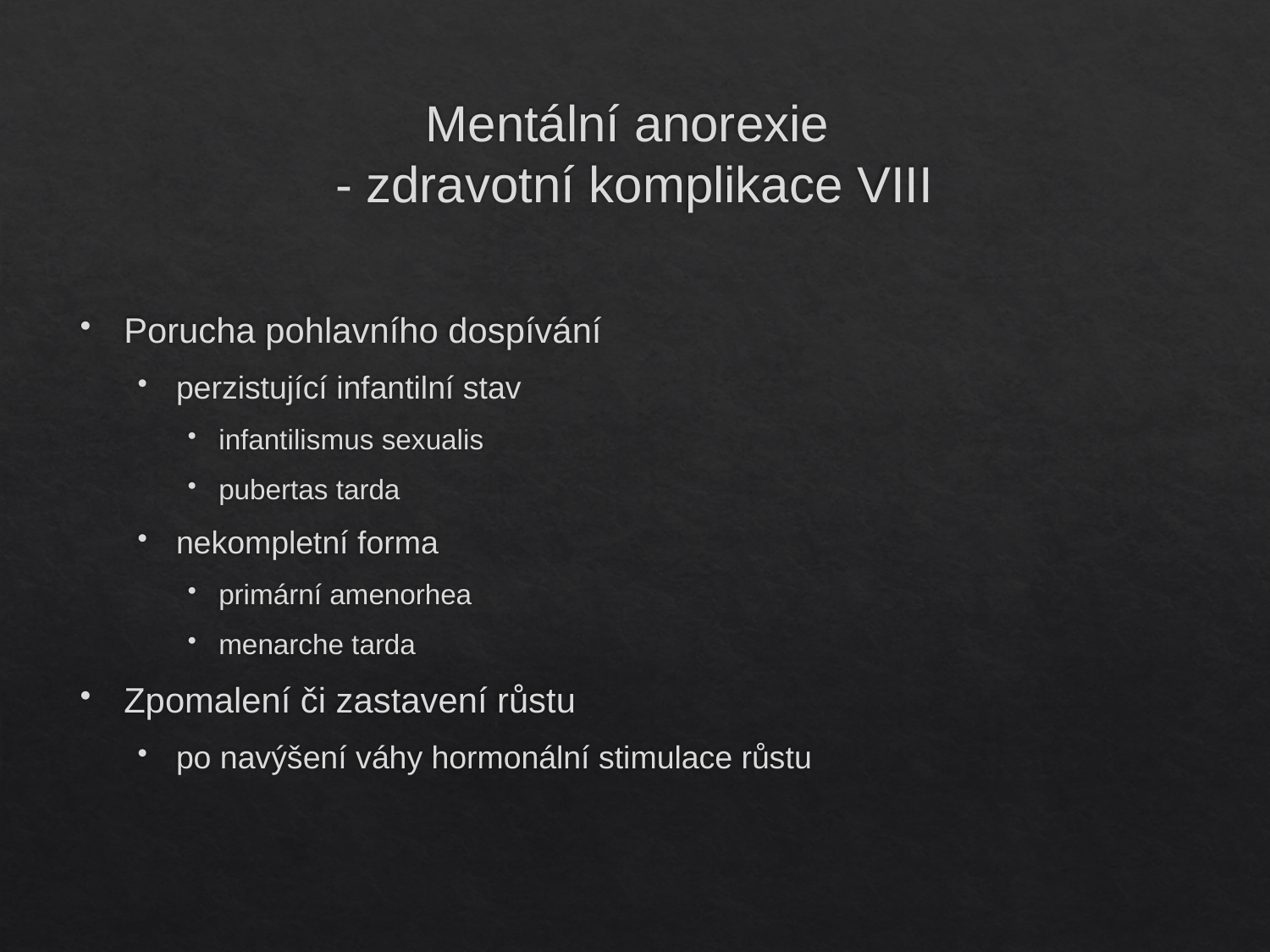

# Mentální anorexie - zdravotní komplikace VIII
Porucha pohlavního dospívání
perzistující infantilní stav
infantilismus sexualis
pubertas tarda
nekompletní forma
primární amenorhea
menarche tarda
Zpomalení či zastavení růstu
po navýšení váhy hormonální stimulace růstu